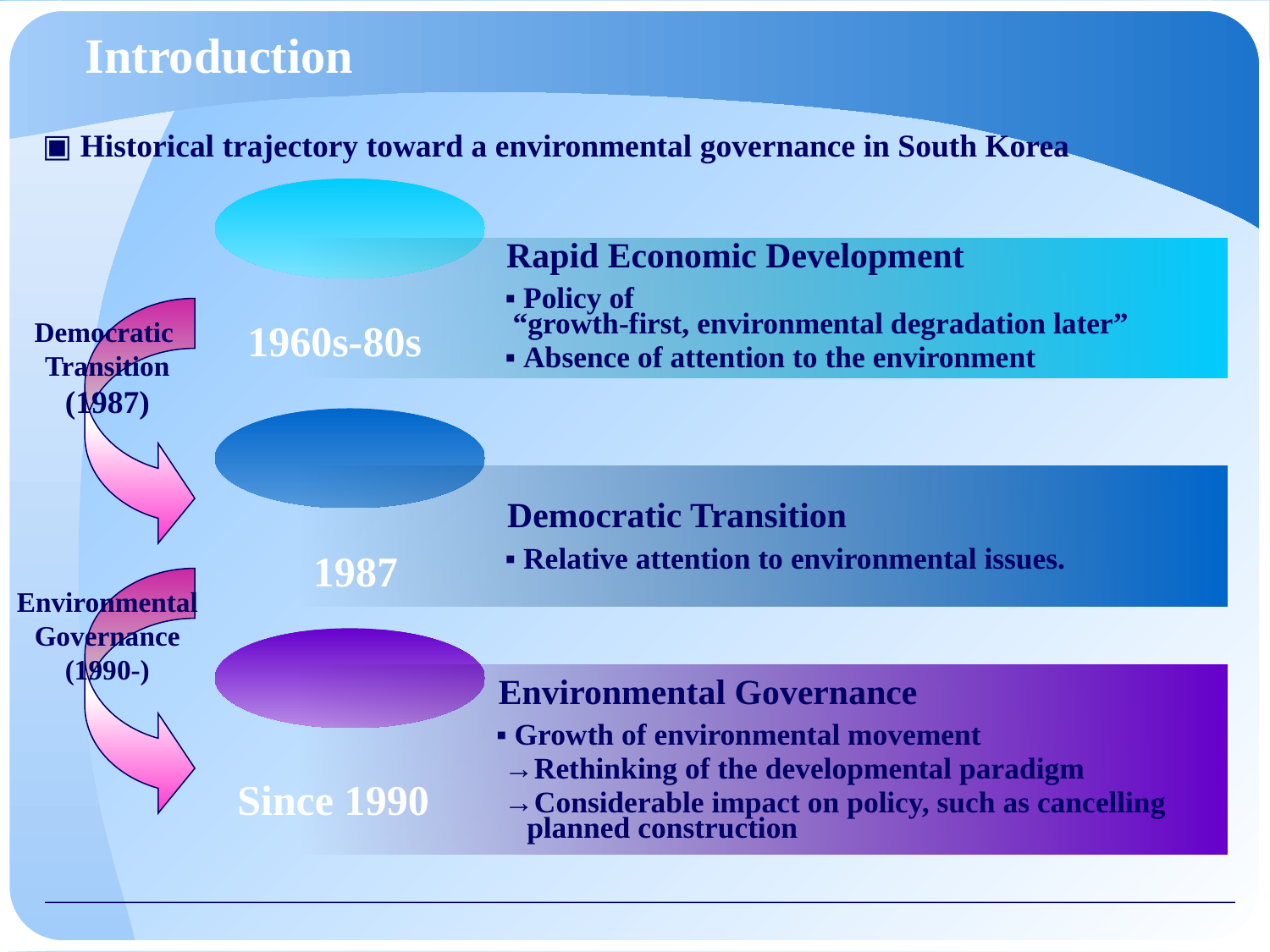

# Introduction
▣ Historical trajectory toward a environmental governance in South Korea

 Rapid Economic Development

 ▪ Policy of
  “growth-first, environmental degradation later”

 ▪ Absence of attention to the environment

Democratic  Transition (1987)
1960s-80s

 Democratic Transition

 ▪ Relative attention to environmental issues.
1987

Environmental Governance (1990-)

 Environmental Governance

 ▪ Growth of environmental movement

  →Rethinking of the developmental paradigm

  →Considerable impact on policy, such as cancelling
     planned construction
Since 1990